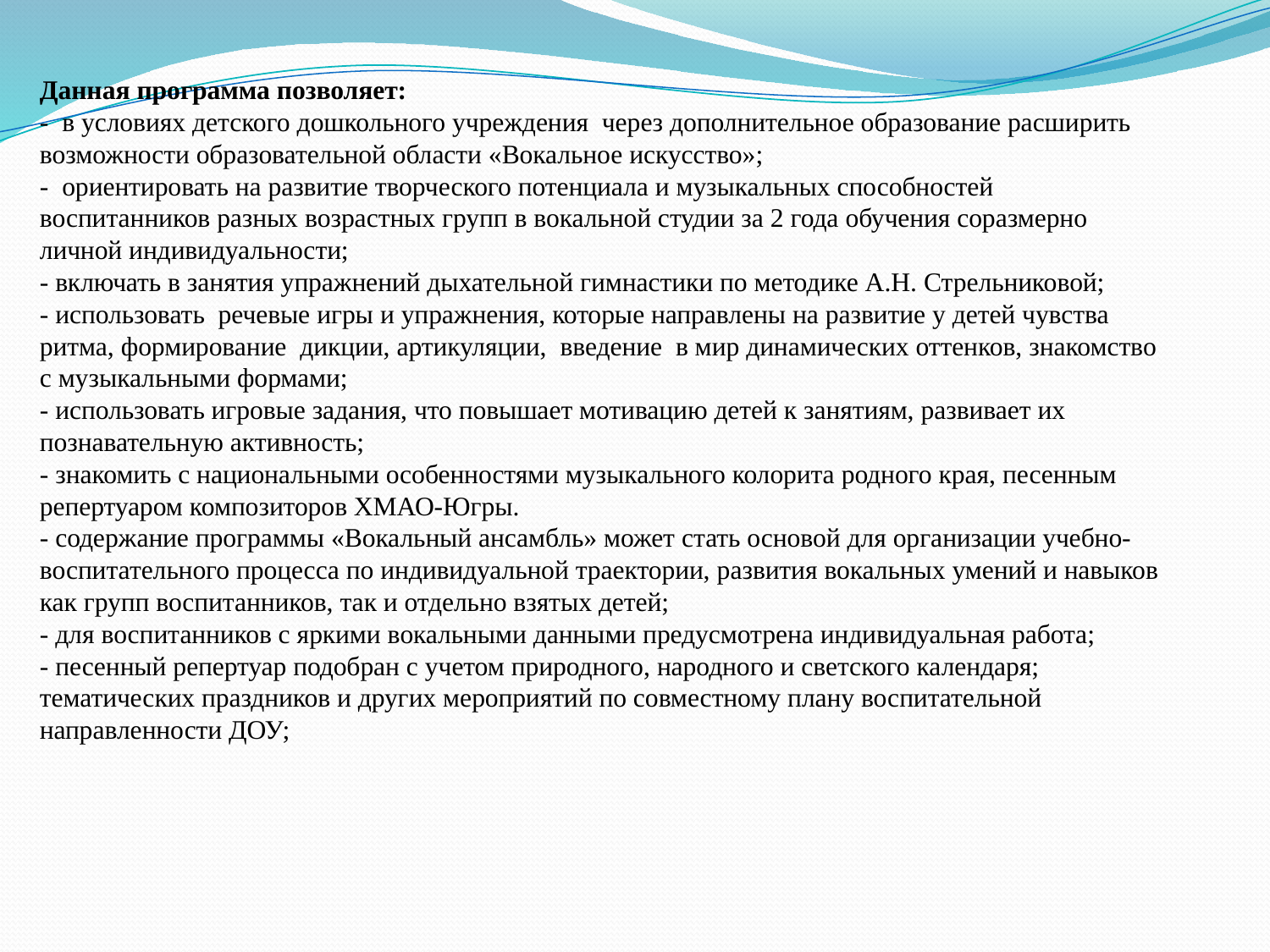

# Данная программа позволяет: -  в условиях детского дошкольного учреждения  через дополнительное образование расширить возможности образовательной области «Вокальное искусство»; -  ориентировать на развитие творческого потенциала и музыкальных способностей воспитанников разных возрастных групп в вокальной студии за 2 года обучения соразмерно личной индивидуальности; - включать в занятия упражнений дыхательной гимнастики по методике А.Н. Стрельниковой; - использовать  речевые игры и упражнения, которые направлены на развитие у детей чувства ритма, формирование  дикции, артикуляции,  введение  в мир динамических оттенков, знакомство с музыкальными формами; - использовать игровые задания, что повышает мотивацию детей к занятиям, развивает их познавательную активность; - знакомить с национальными особенностями музыкального колорита родного края, песенным репертуаром композиторов ХМАО-Югры. - содержание программы «Вокальный ансамбль» может стать основой для организации учебно-воспитательного процесса по индивидуальной траектории, развития вокальных умений и навыков как групп воспитанников, так и отдельно взятых детей; - для воспитанников с яркими вокальными данными предусмотрена индивидуальная работа; - песенный репертуар подобран с учетом природного, народного и светского календаря; тематических праздников и других мероприятий по совместному плану воспитательной направленности ДОУ;